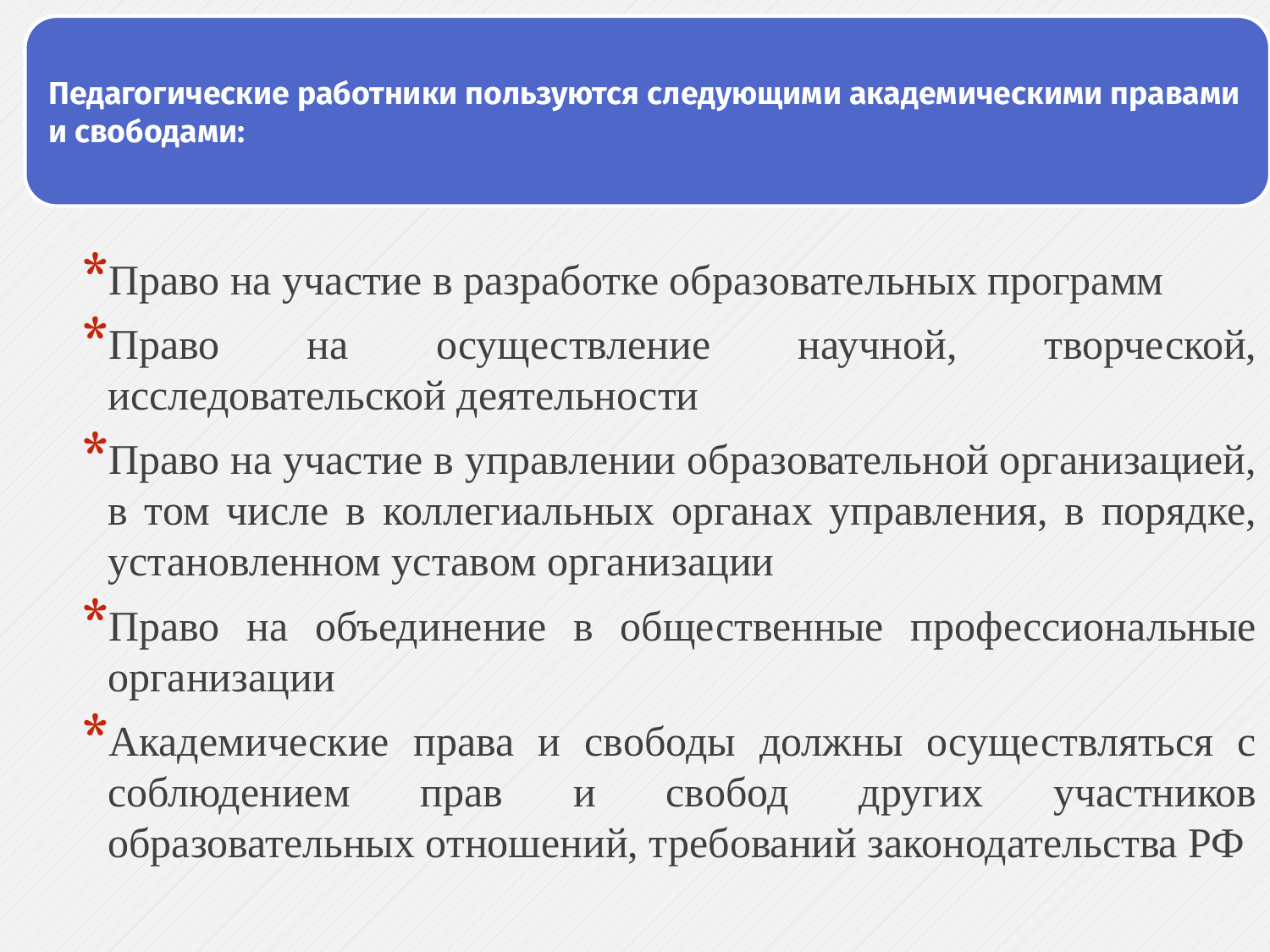

Педагогические работники пользуются следующими академическими правами и свободами:
Право на участие в разработке образовательных программ
Право на осуществление научной, творческой, исследовательской деятельности
Право на участие в управлении образовательной организацией, в том числе в коллегиальных органах управления, в порядке, установленном уставом организации
Право на объединение в общественные профессиональные организации
Академические права и свободы должны осуществляться с соблюдением прав и свобод других участников образовательных отношений, требований законодательства РФ